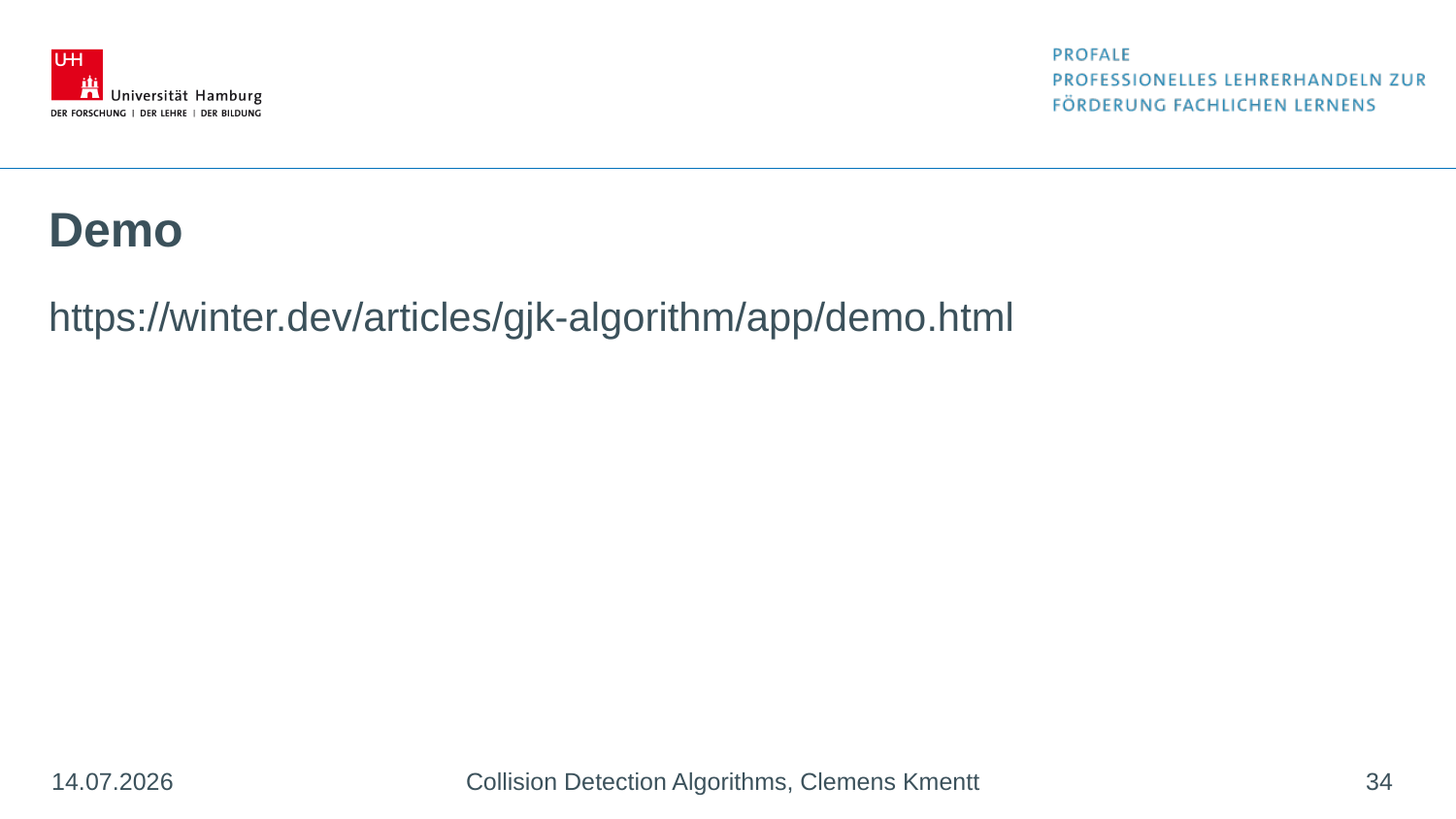

# Demo
https://winter.dev/articles/gjk-algorithm/app/demo.html
14.07.2026
Collision Detection Algorithms, Clemens Kmentt
34